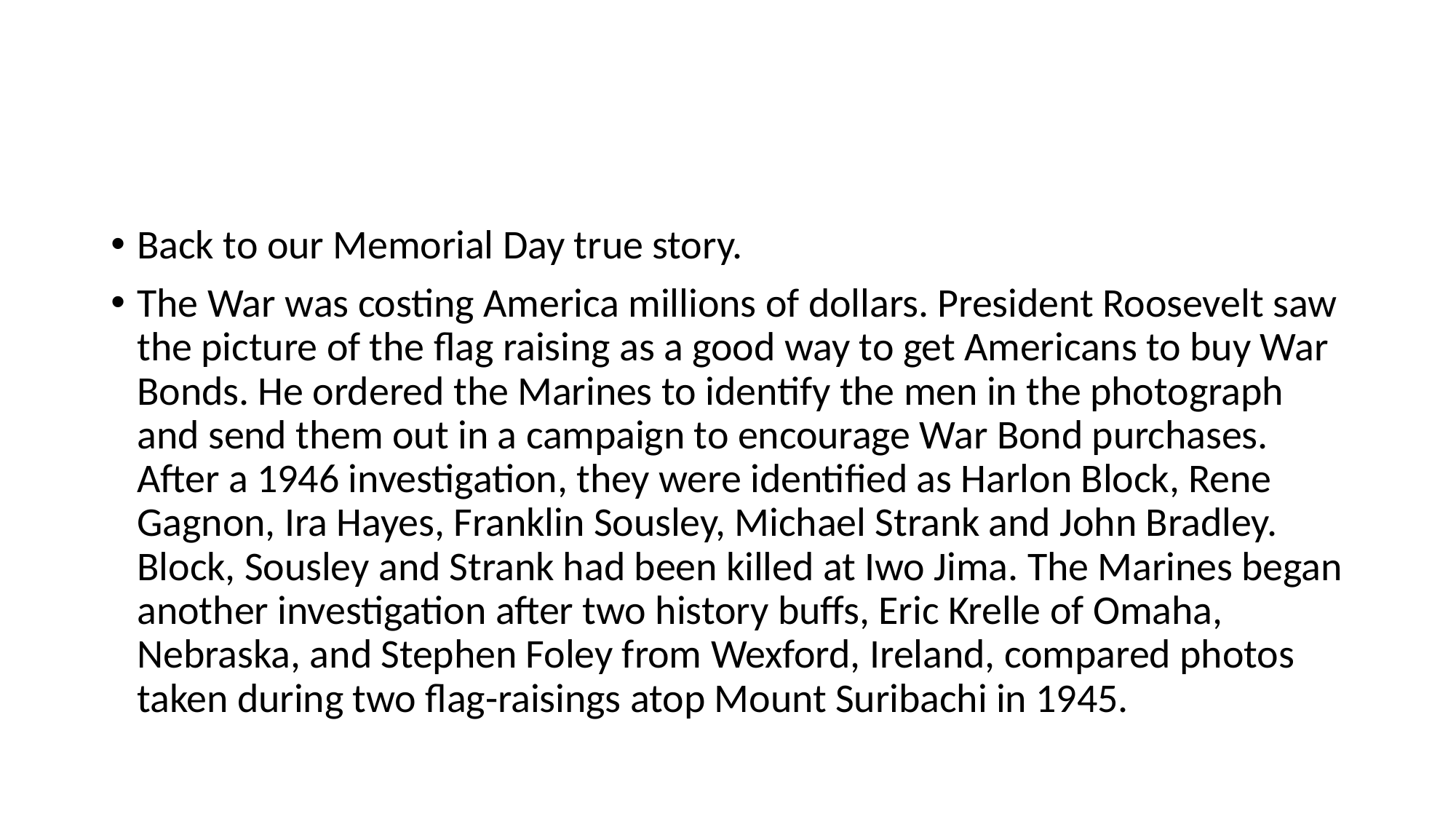

#
Back to our Memorial Day true story.
The War was costing America millions of dollars. President Roosevelt saw the picture of the flag raising as a good way to get Americans to buy War Bonds. He ordered the Marines to identify the men in the photograph and send them out in a campaign to encourage War Bond purchases. After a 1946 investigation, they were identified as Harlon Block, Rene Gagnon, Ira Hayes, Franklin Sousley, Michael Strank and John Bradley. Block, Sousley and Strank had been killed at Iwo Jima. The Marines began another investigation after two history buffs, Eric Krelle of Omaha, Nebraska, and Stephen Foley from Wexford, Ireland, compared photos taken during two flag-raisings atop Mount Suribachi in 1945.